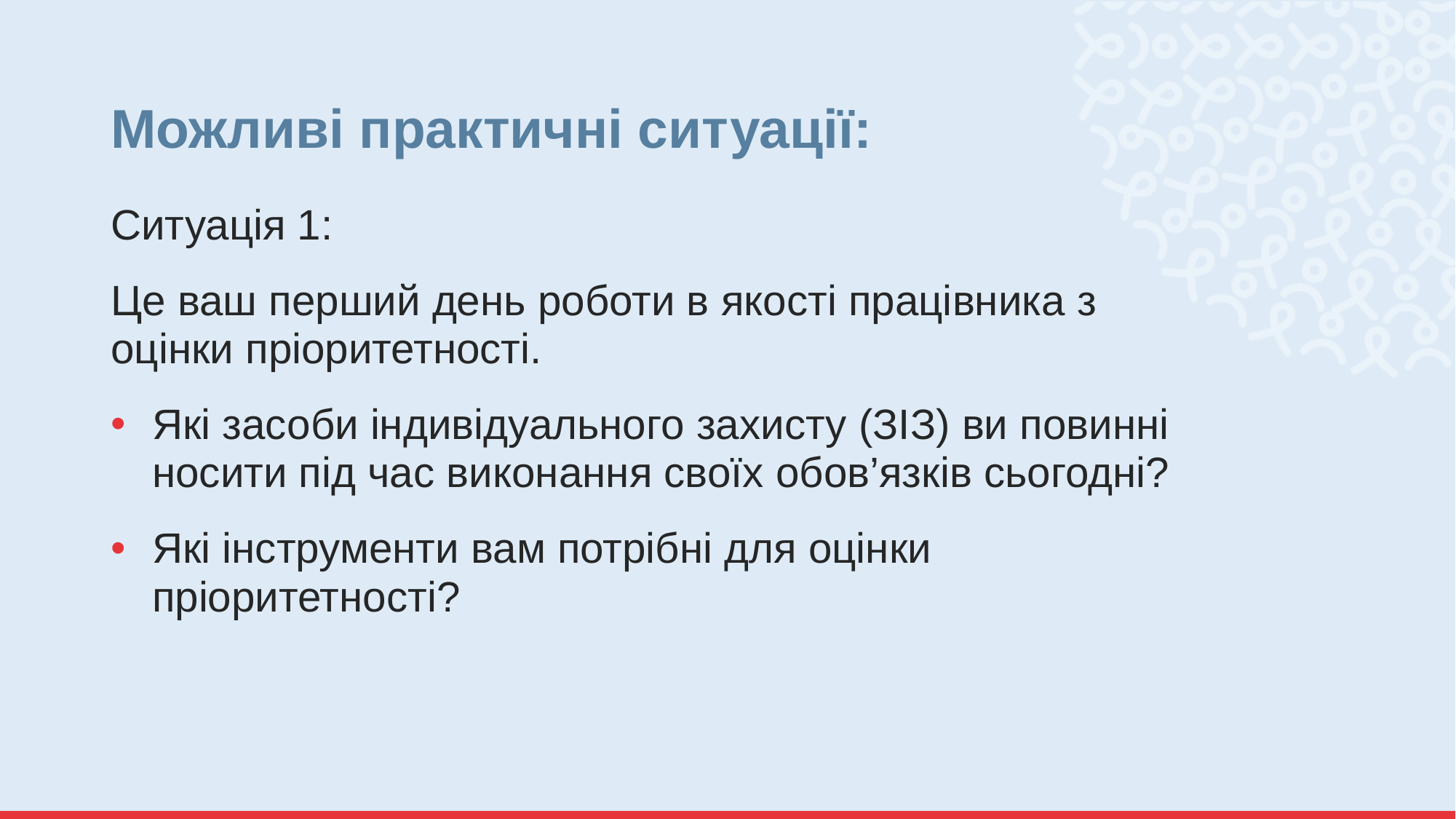

# Можливі практичні ситуації:
Ситуація 1:
Це ваш перший день роботи в якості працівника з оцінки пріоритетності.
Які засоби індивідуального захисту (ЗІЗ) ви повинні носити під час виконання своїх обов’язків сьогодні?
Які інструменти вам потрібні для оцінки пріоритетності?